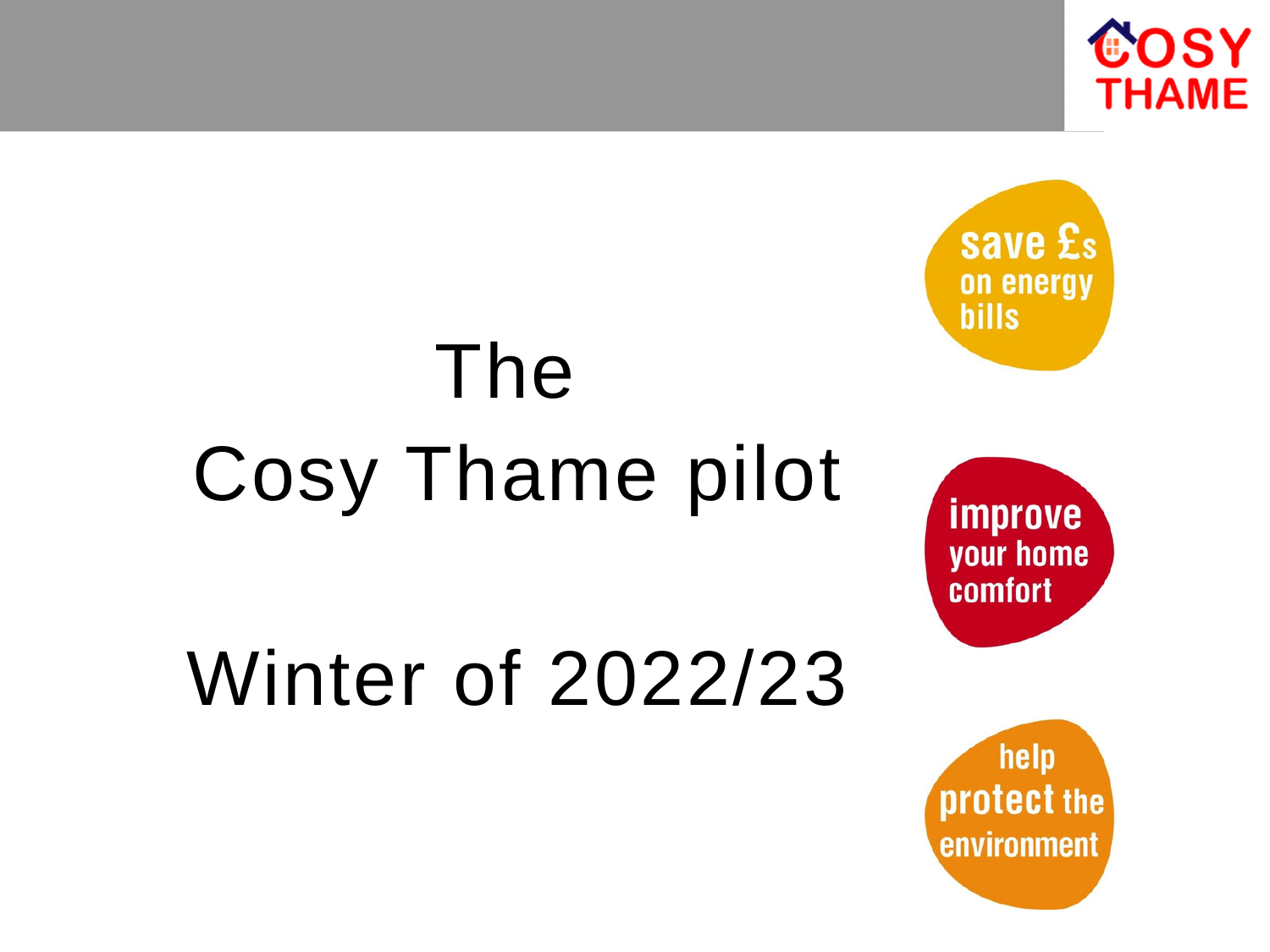

The
Cosy Thame pilot

Winter of 2022/23